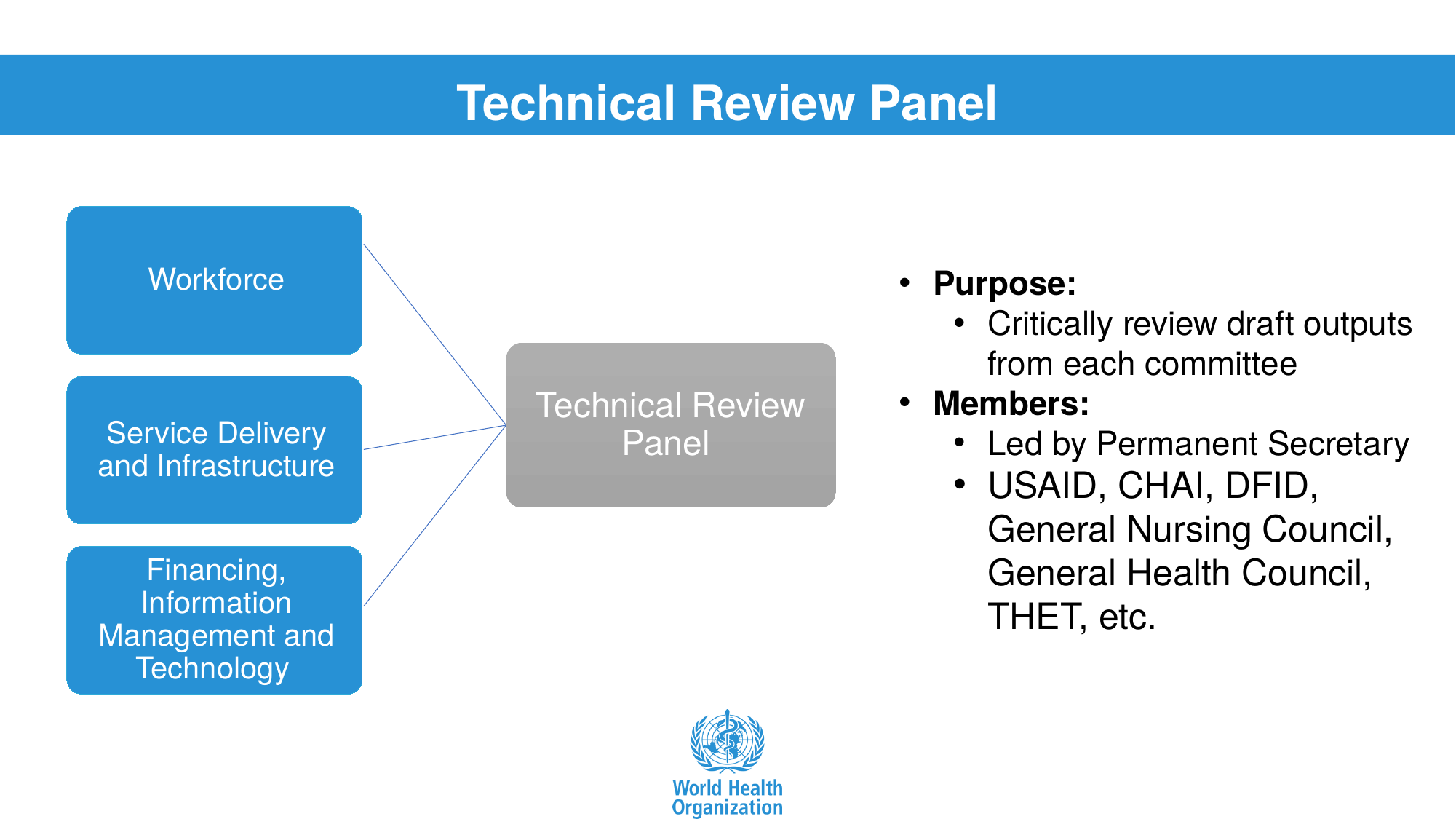

Technical Review Panel
Workforce
Service Delivery and Infrastructure
Financing, Information Management and Technology
Purpose:
Critically review draft outputs from each committee
Members:
Led by Permanent Secretary
USAID, CHAI, DFID, General Nursing Council, General Health Council, THET, etc.

Technical Review Panel